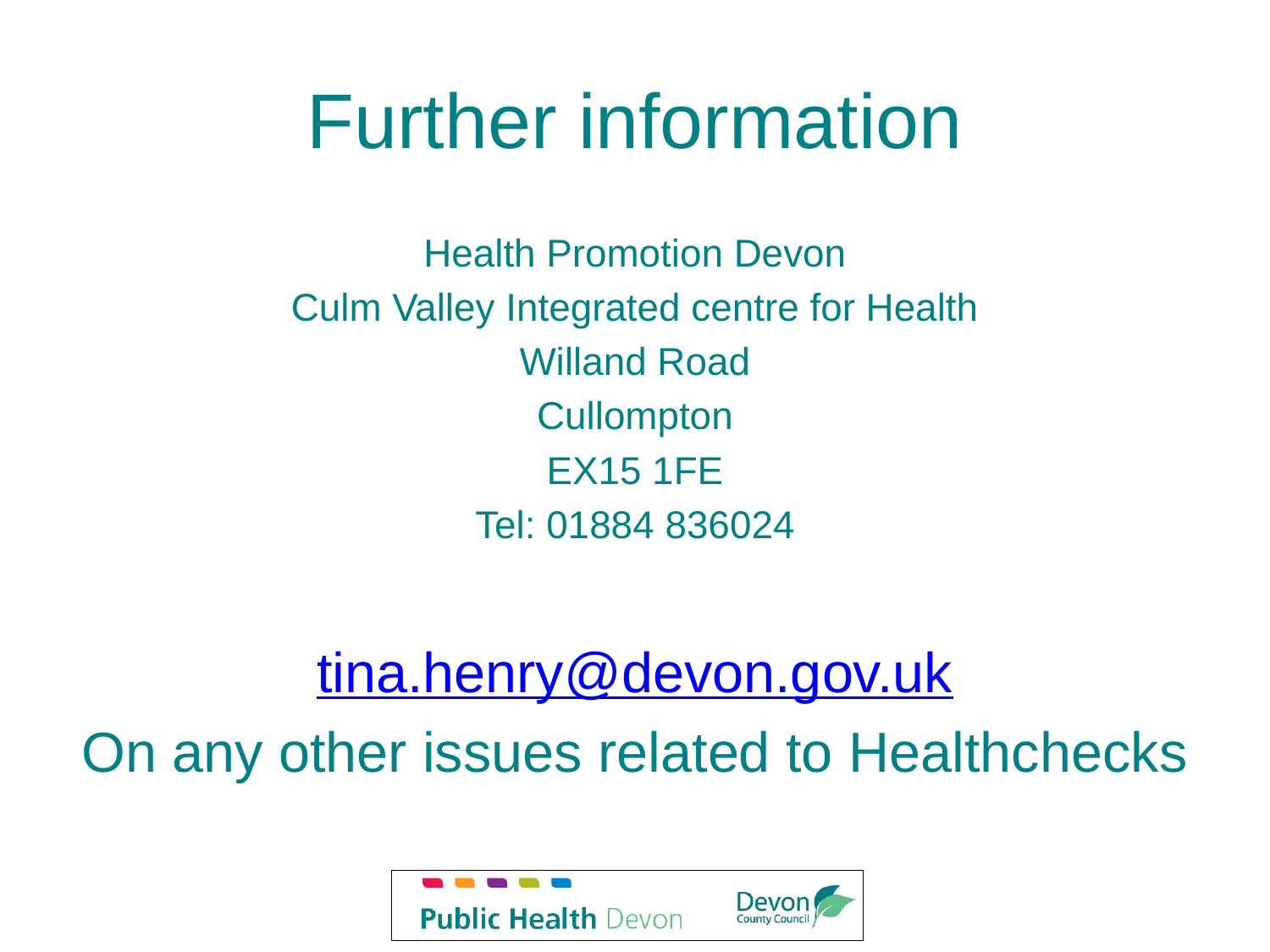

# Further information
Health Promotion Devon
Culm Valley Integrated centre for Health
Willand Road
Cullompton
EX15 1FE
Tel: 01884 836024

tina.henry@devon.gov.uk
On any other issues related to Healthchecks